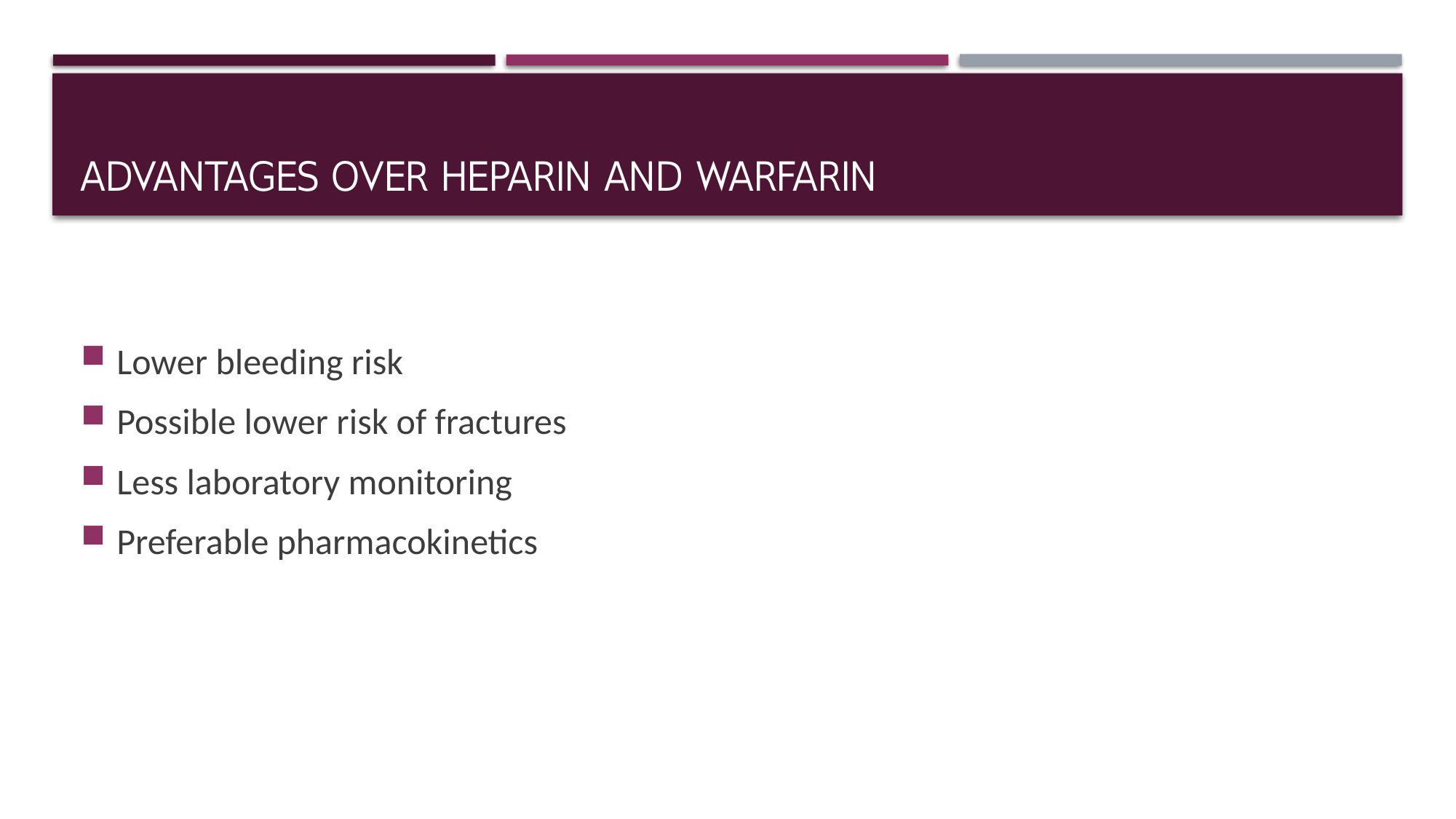

# Advantages over heparin and warfarin
Lower bleeding risk
Possible lower risk of fractures
Less laboratory monitoring
Preferable pharmacokinetics